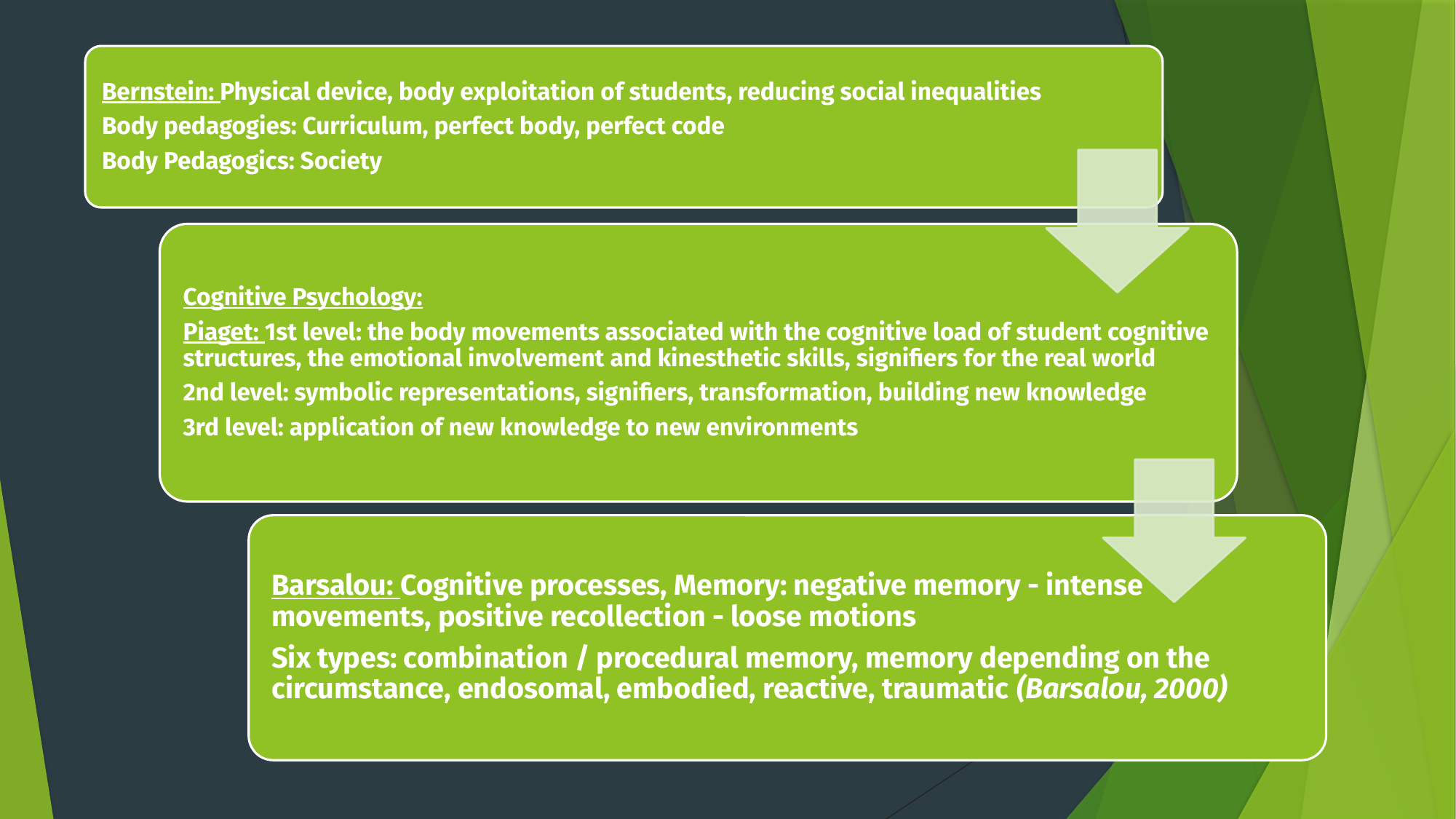

Bernstein: Physical device, body exploitation of students, reducing social inequalities
Body pedagogies: Curriculum, perfect body, perfect code
Body Pedagogics: Society
Cognitive Psychology:
Piaget: 1st level: the body movements associated with the cognitive load of student cognitive structures, the emotional involvement and kinesthetic skills, signifiers for the real world
2nd level: symbolic representations, signifiers, transformation, building new knowledge
3rd level: application of new knowledge to new environments
Barsalou: Cognitive processes, Memory: negative memory - intense movements, positive recollection - loose motions
Six types: combination / procedural memory, memory depending on the circumstance, endosomal, embodied, reactive, traumatic (Barsalou, 2000)